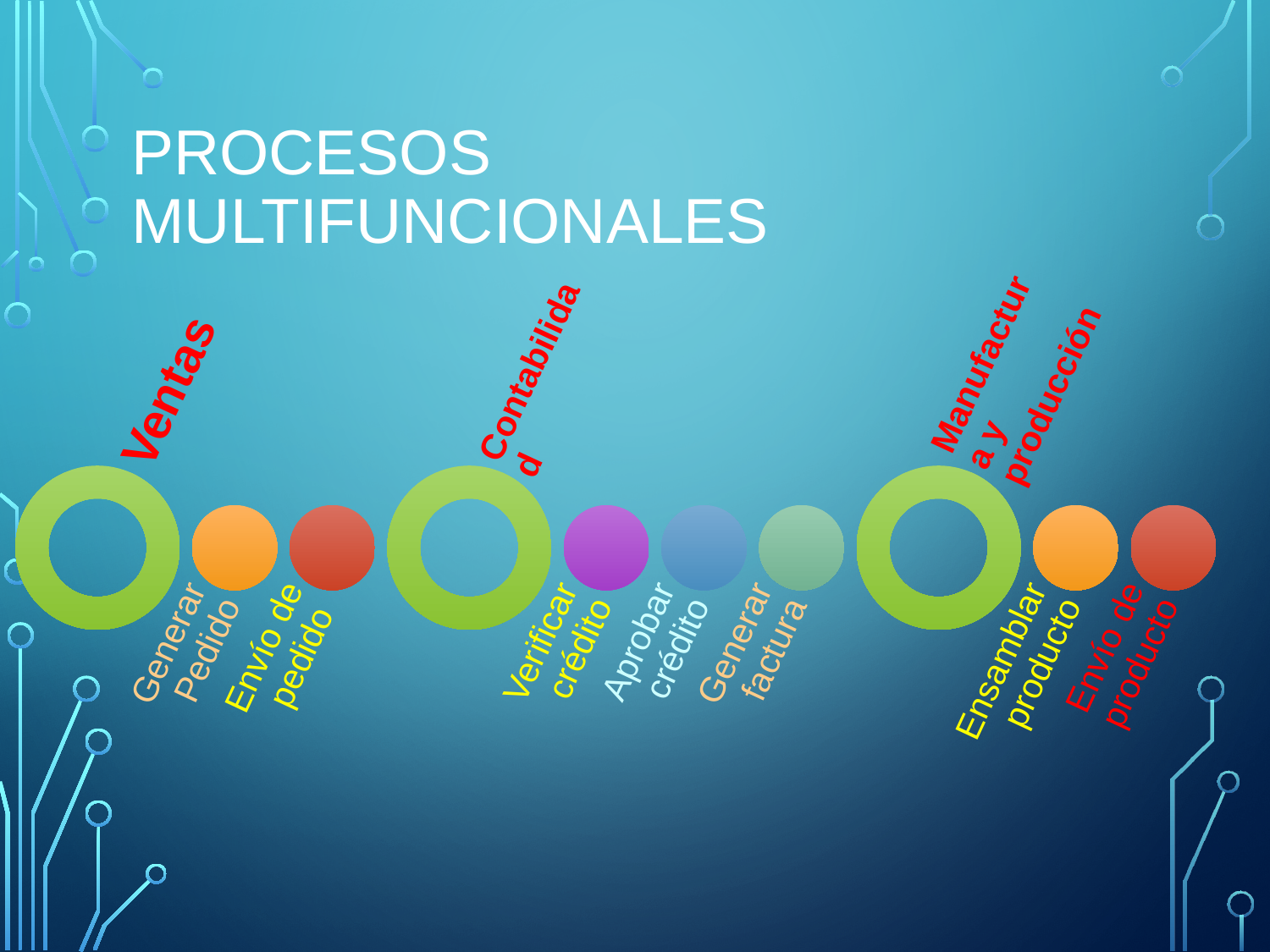

Ventas
Generar Pedido
Envío de pedido
Contabilidad
Verificar crédito
Aprobar crédito
Generar factura
Manufactura y producción
Ensamblar producto
Envío de producto
# Procesos multifuncionales